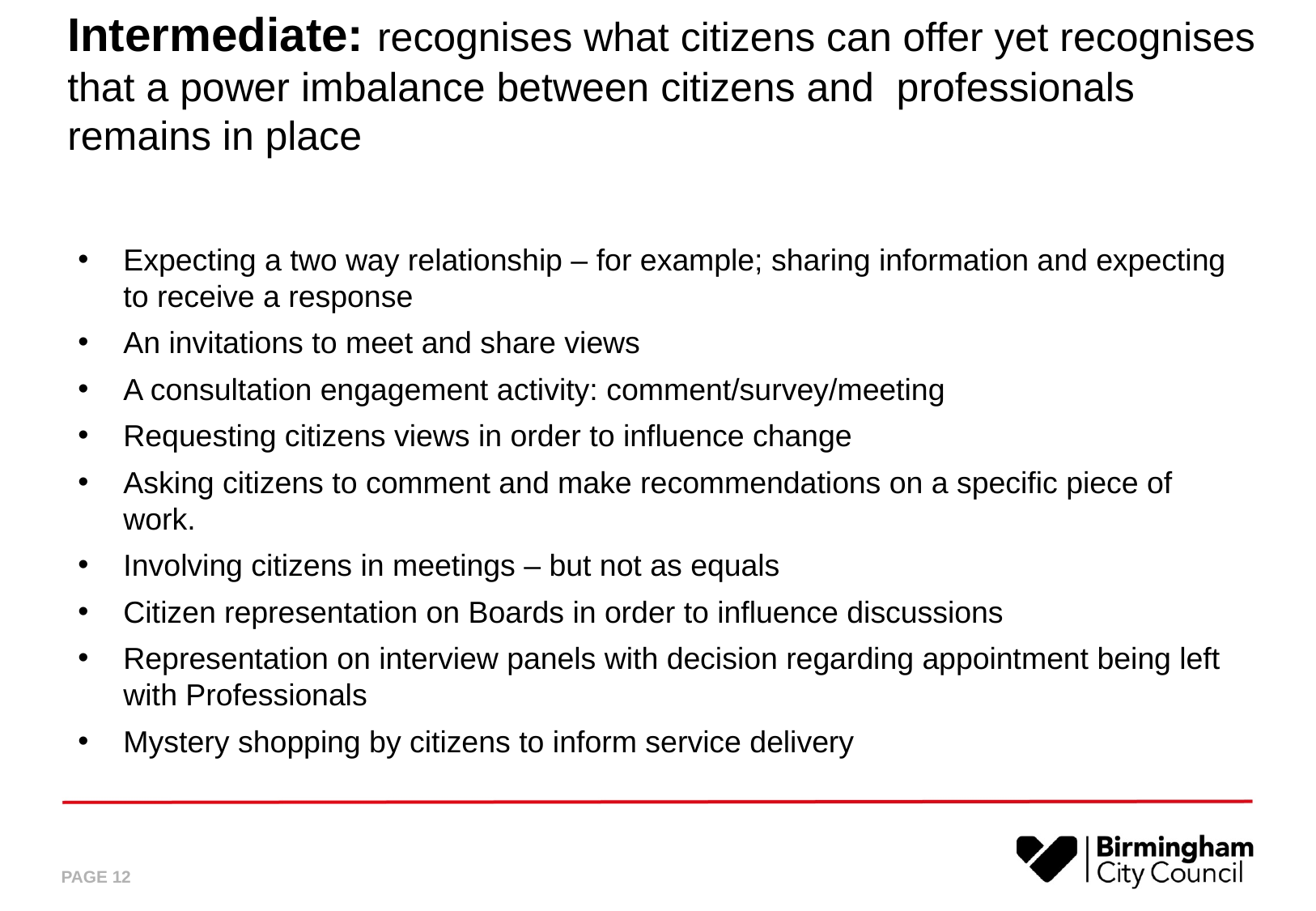

# Intermediate: recognises what citizens can offer yet recognises that a power imbalance between citizens and  professionals remains in place

Expecting a two way relationship – for example; sharing information and expecting to receive a response
An invitations to meet and share views
A consultation engagement activity: comment/survey/meeting
Requesting citizens views in order to influence change
Asking citizens to comment and make recommendations on a specific piece of work.
Involving citizens in meetings – but not as equals
Citizen representation on Boards in order to influence discussions
Representation on interview panels with decision regarding appointment being left with Professionals
Mystery shopping by citizens to inform service delivery

PAGE 12